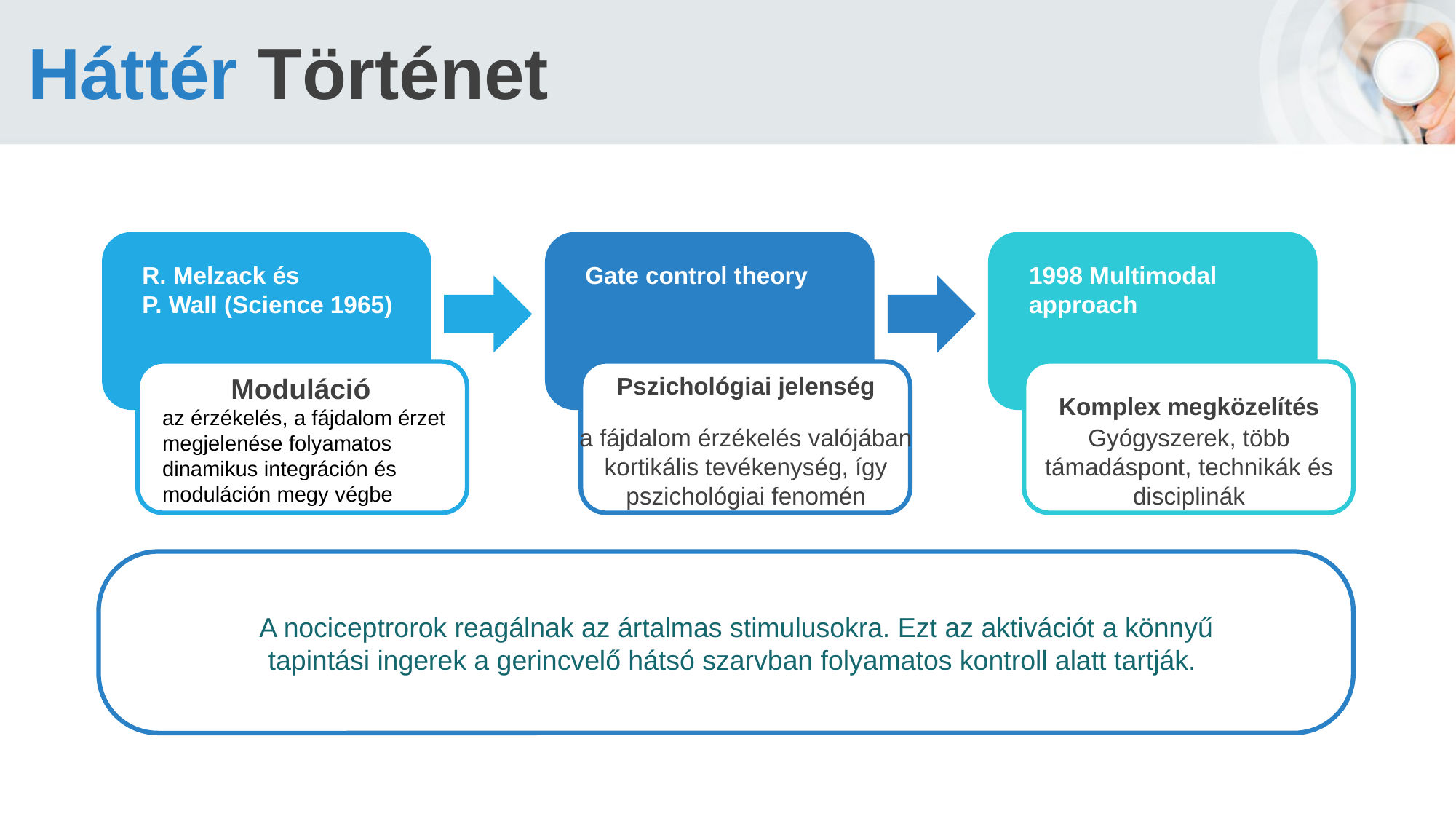

# Háttér Történet

R. Melzack és
P. Wall (Science 1965)

Gate control theory
1998 Multimodal approach

Moduláció
Pszichológiai jelenség
a fájdalom érzékelés valójában kortikális tevékenység, így pszichológiai fenomén
Komplex megközelítés
Gyógyszerek, több támadáspont, technikák és disciplinák
az érzékelés, a fájdalom érzet megjelenése folyamatos dinamikus integráción és moduláción megy végbe

A nociceptrorok reagálnak az ártalmas stimulusokra. Ezt az aktivációt a könnyű tapintási ingerek a gerincvelő hátsó szarvban folyamatos kontroll alatt tartják.